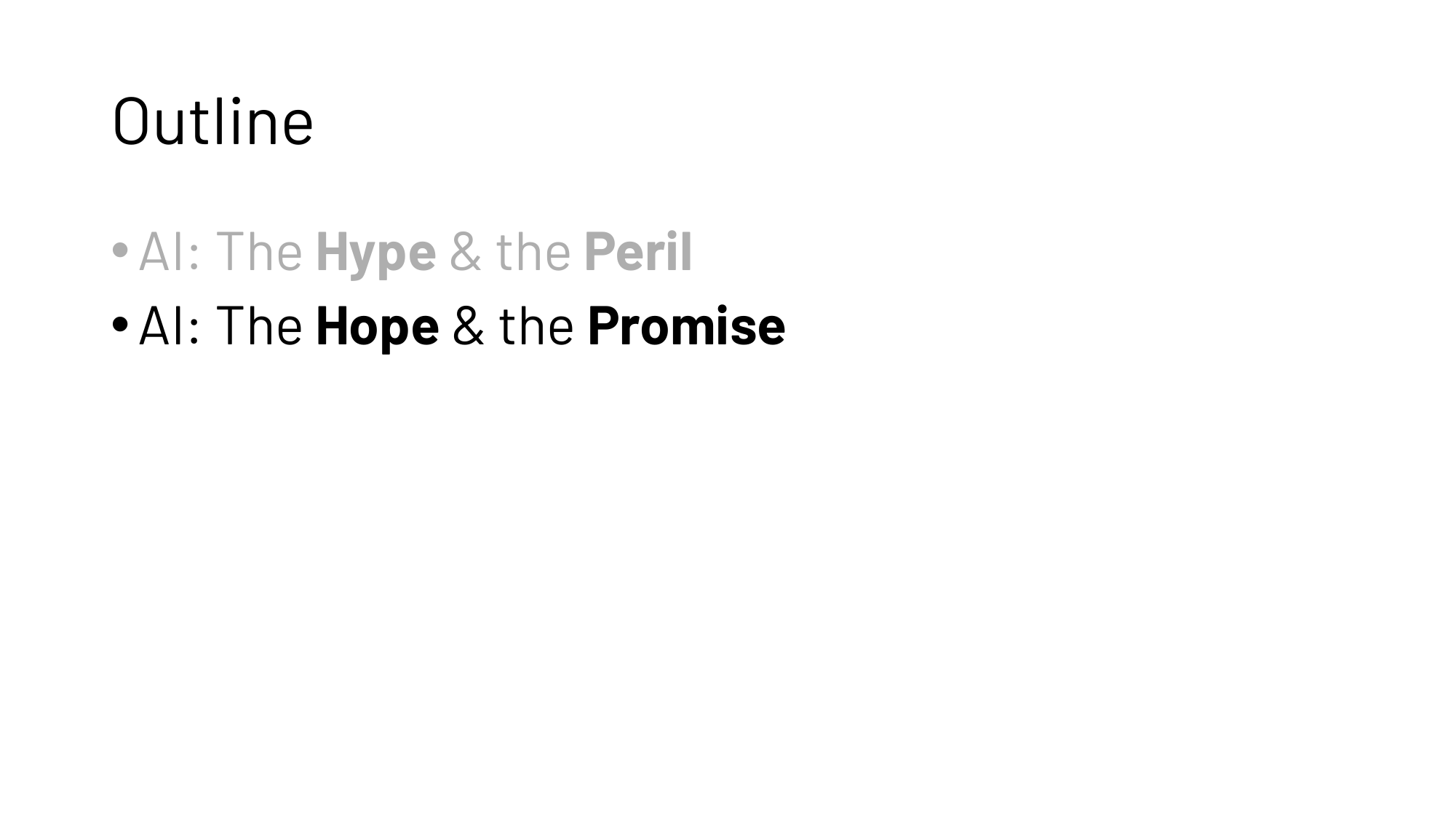

# Outline
AI: The Hype & the Peril
AI: The Hope & the Promise